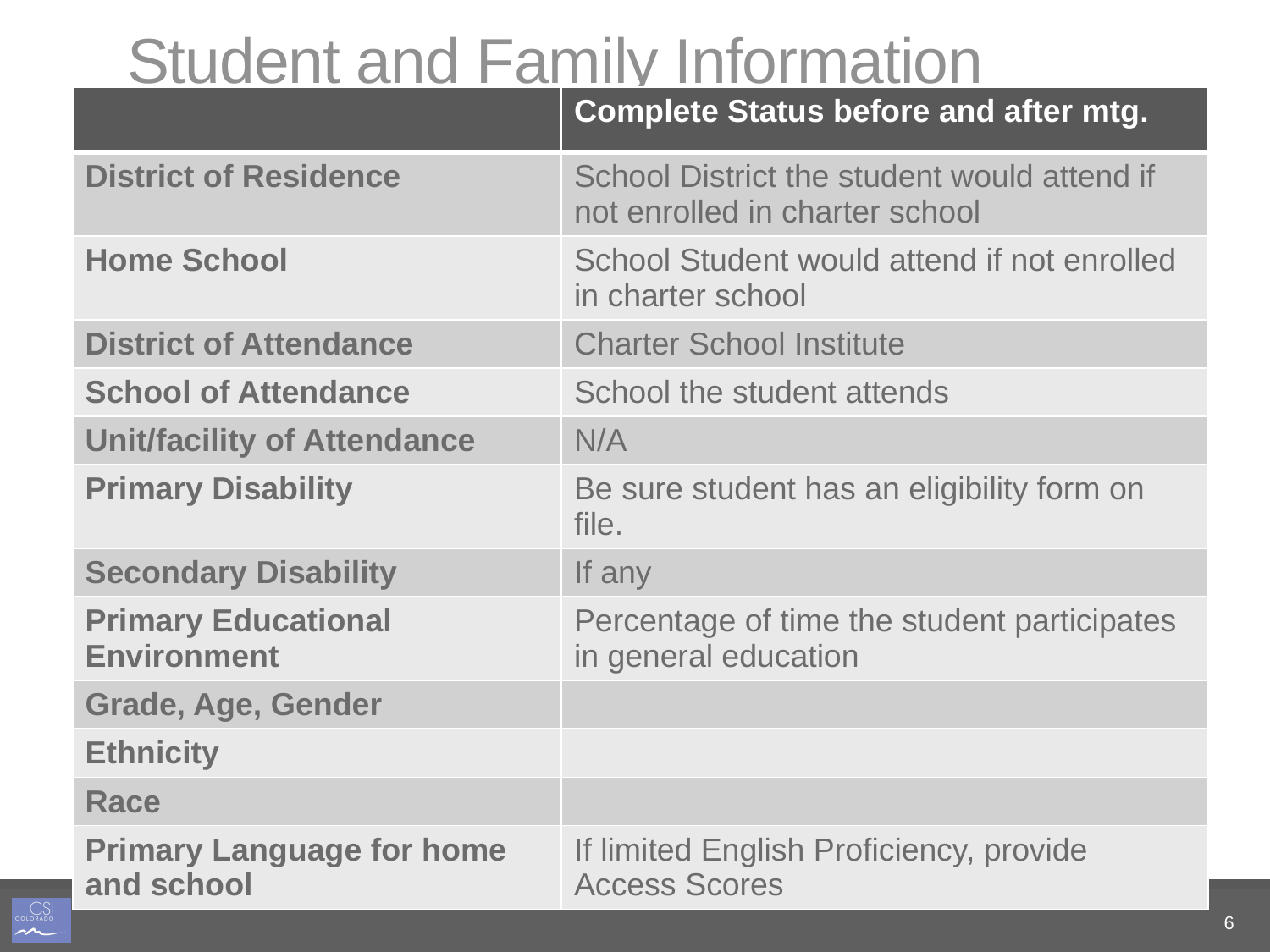

# Student and Family Information
|  | Complete Status before and after mtg. |
| --- | --- |
| District of Residence | School District the student would attend if not enrolled in charter school |
| Home School | School Student would attend if not enrolled in charter school |
| District of Attendance | Charter School Institute |
| School of Attendance | School the student attends |
| Unit/facility of Attendance | N/A |
| Primary Disability | Be sure student has an eligibility form on file. |
| Secondary Disability | If any |
| Primary Educational Environment | Percentage of time the student participates in general education |
| Grade, Age, Gender |  |
| Ethnicity |  |
| Race |  |
| Primary Language for home and school | If limited English Proficiency, provide Access Scores |
|  |  |
| --- | --- |
|  |  |
|  |  |
|  |  |
|  |  |
|  |  |
6